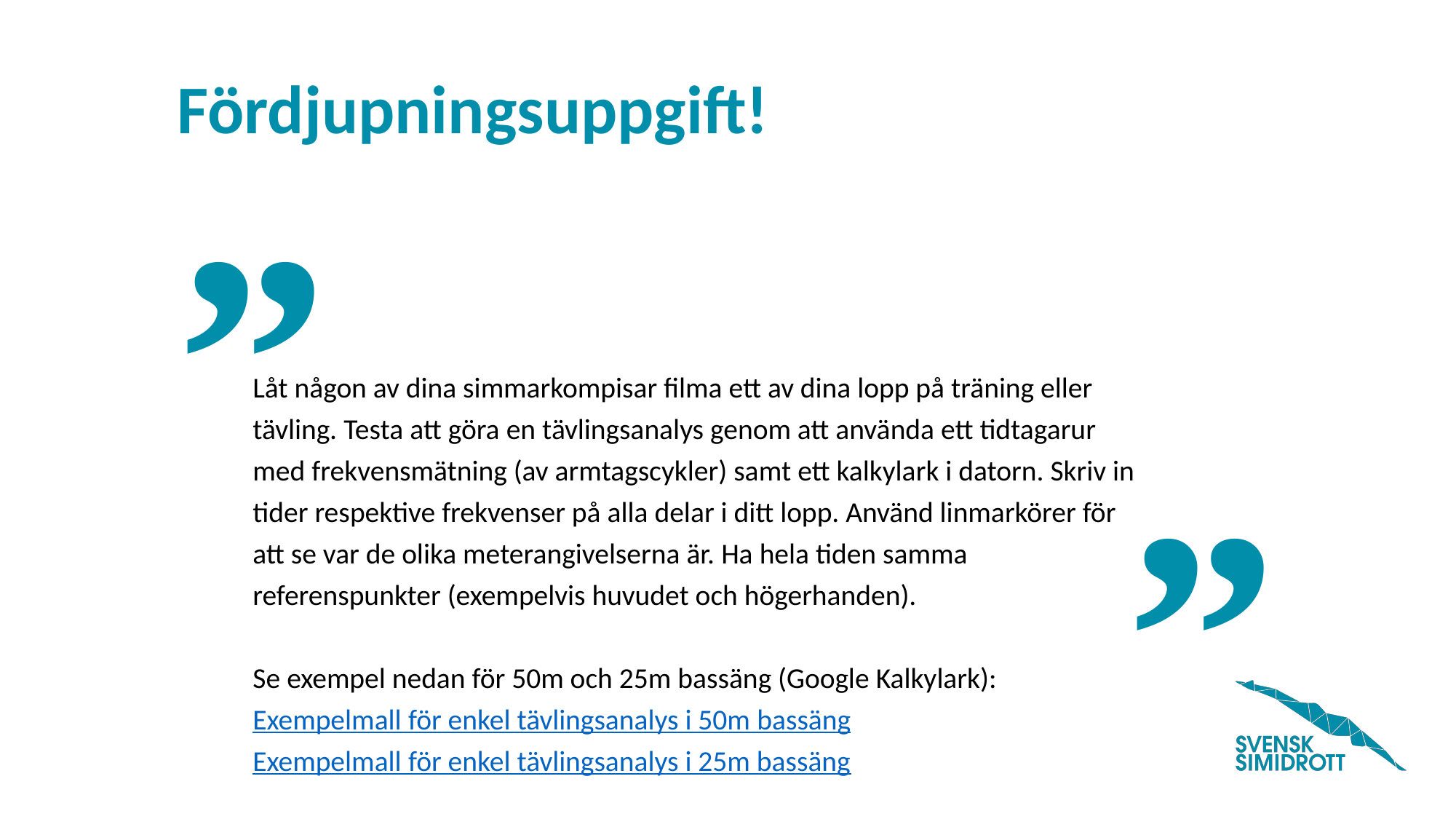

Låt någon av dina simmarkompisar filma ett av dina lopp på träning eller tävling. Testa att göra en tävlingsanalys genom att använda ett tidtagarur med frekvensmätning (av armtagscykler) samt ett kalkylark i datorn. Skriv in tider respektive frekvenser på alla delar i ditt lopp. Använd linmarkörer för att se var de olika meterangivelserna är. Ha hela tiden samma referenspunkter (exempelvis huvudet och högerhanden).

Se exempel nedan för 50m och 25m bassäng (Google Kalkylark):
Exempelmall för enkel tävlingsanalys i 50m bassäng
Exempelmall för enkel tävlingsanalys i 25m bassäng